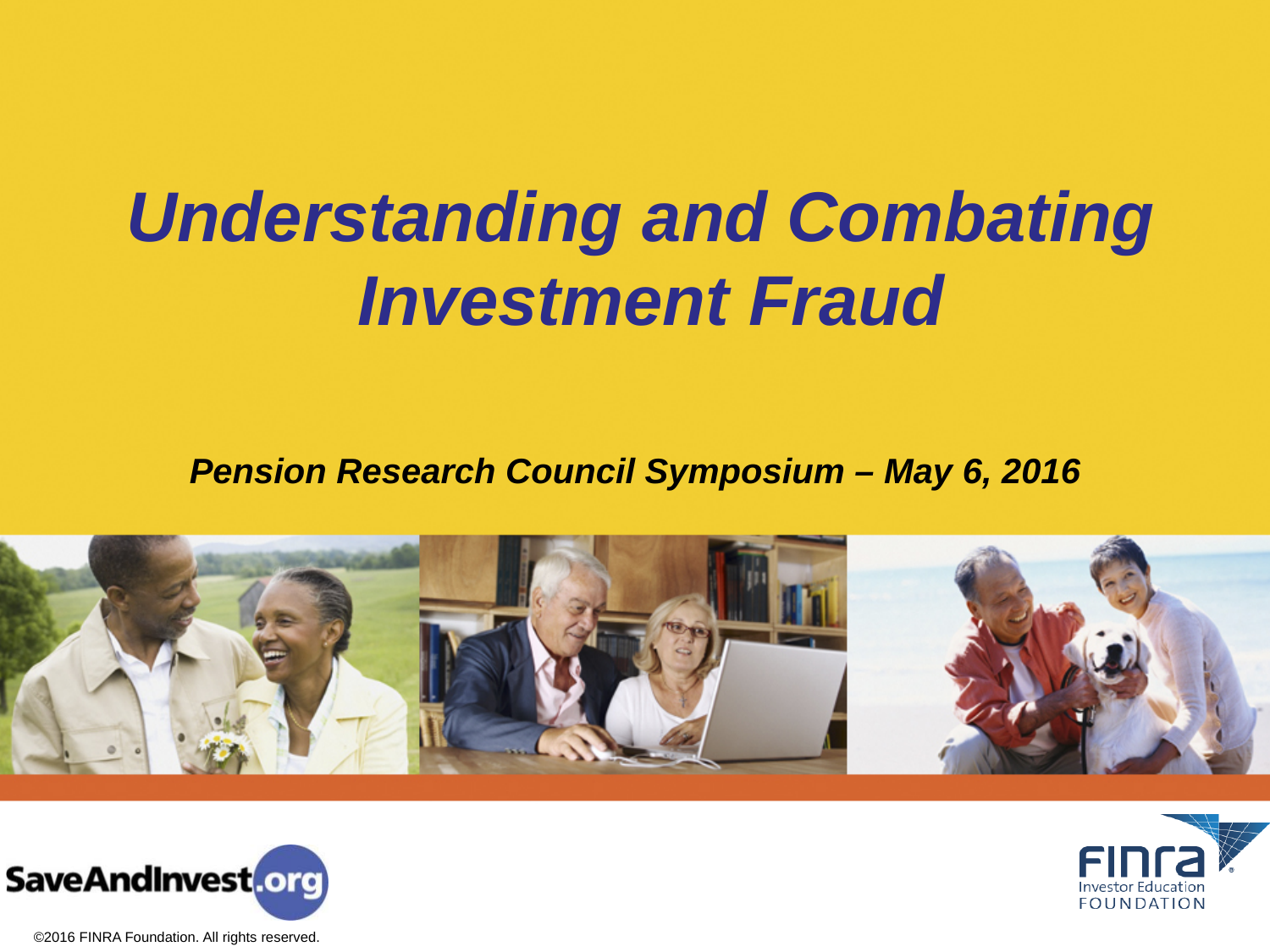

Understanding and Combating
Investment Fraud
Pension Research Council Symposium – May 6, 2016